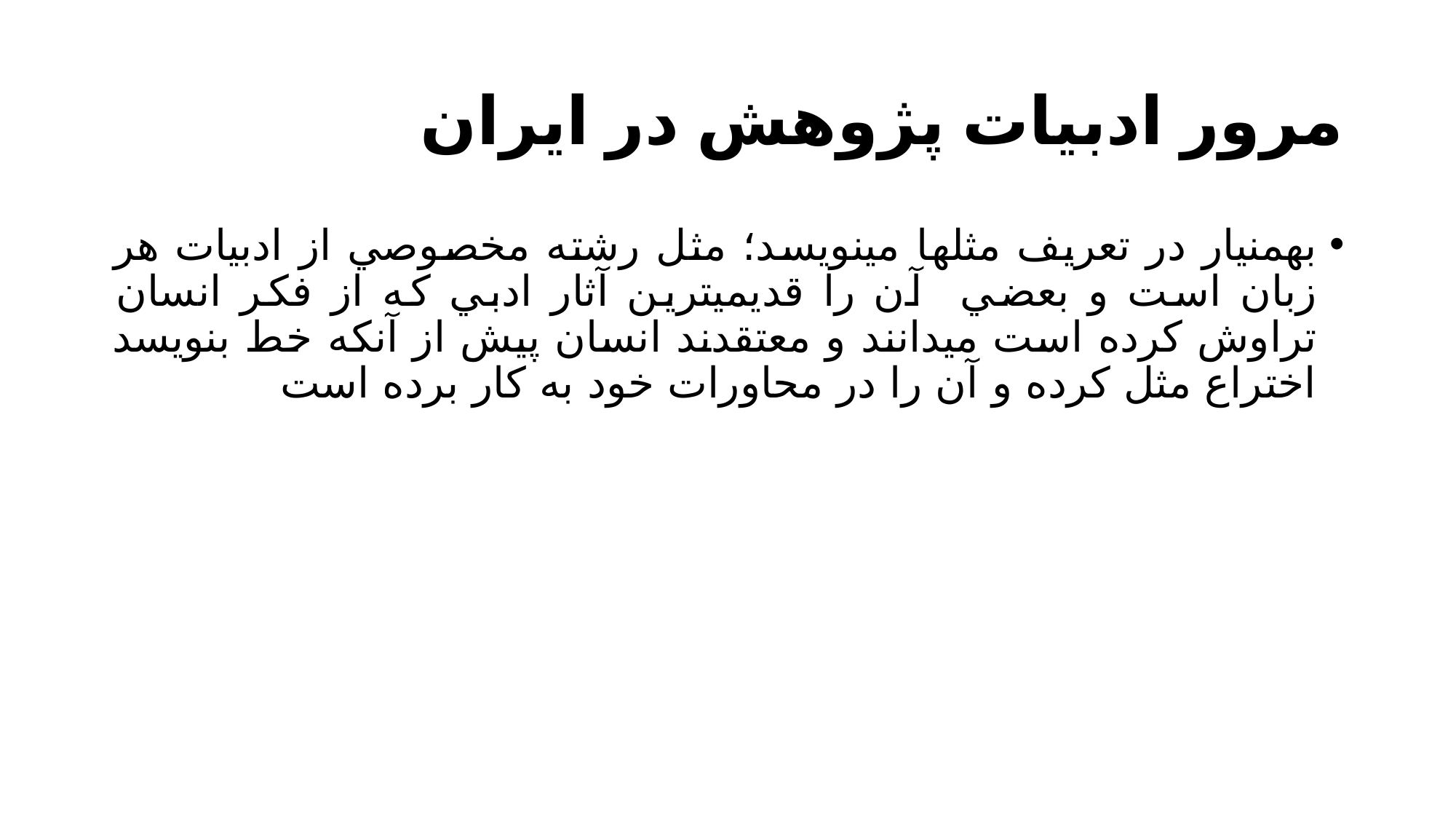

# مرور ادبيات پژوهش در ايران
بهمنيار در تعريف مثلها مينويسد؛ مثل رشته مخصوصي از ادبيات هر زبان است و بعضي  آن را قديميترين آثار ادبي كه از فكر انسان تراوش كرده است ميدانند و معتقدند انسان پيش از آنكه خط بنويسد اختراع مثل كرده و آن را در محاورات خود به كار برده است